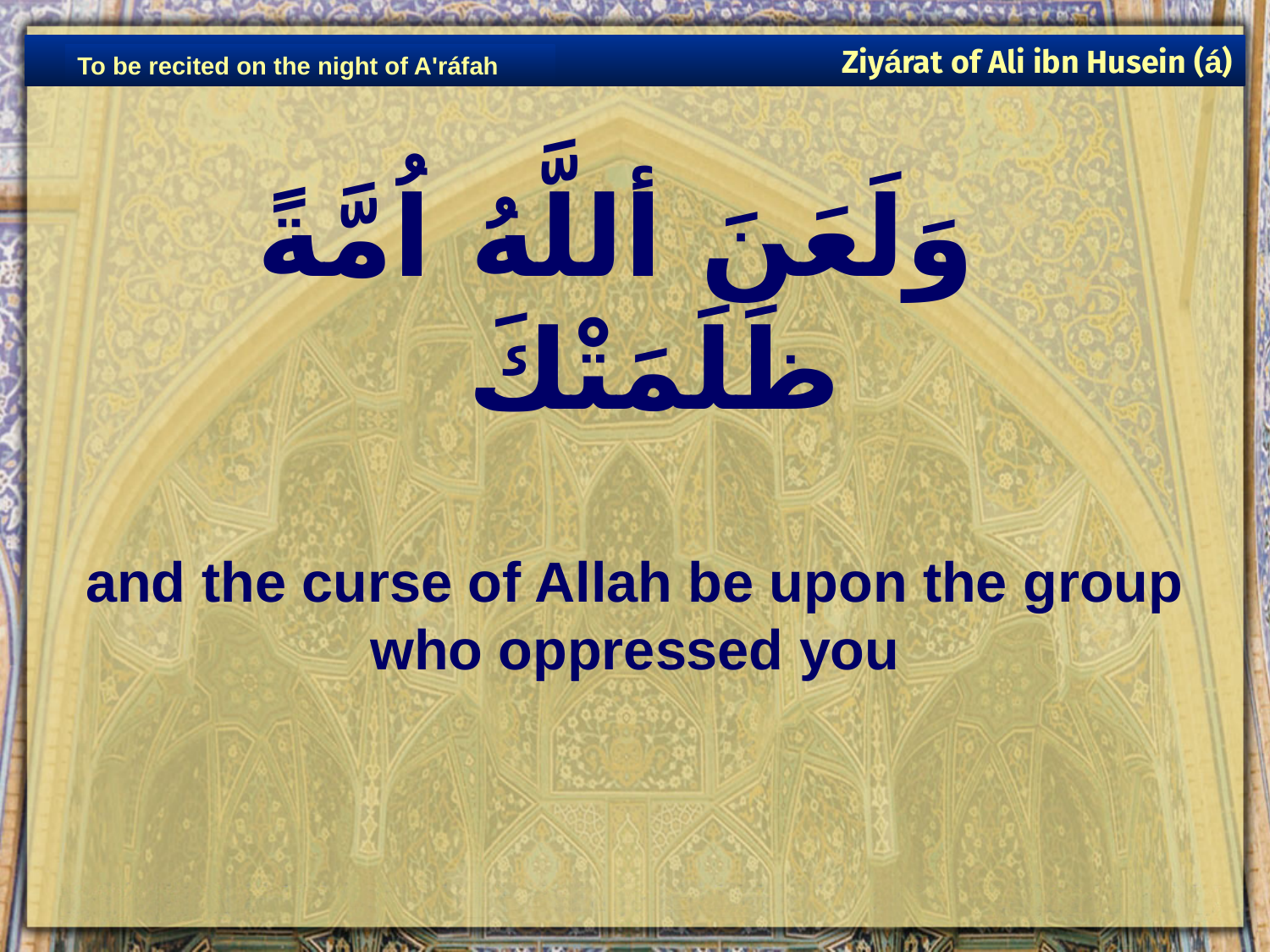

Ziyárat of Ali ibn Husein (á)
To be recited on the night of A'ráfah
# وَلَعَنَ أللَّهُ اُمَّةً ظَلَمَتْكَ
and the curse of Allah be upon the group who oppressed you